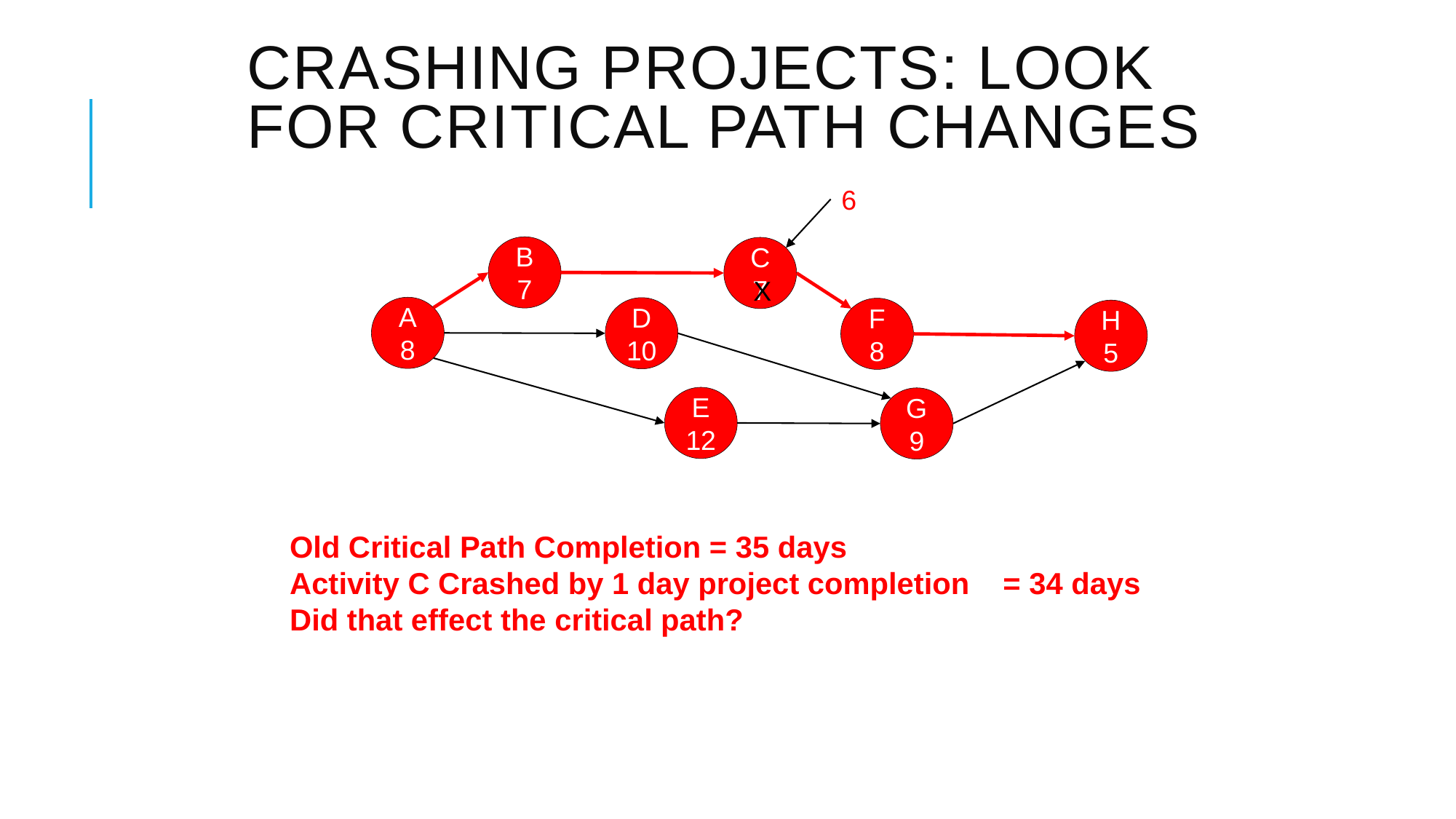

# Crashing Projects: Look for Critical Path Changes
6
B
7
C
7
X
A
8
D
10
F
8
H
5
E
12
G
9
Old Critical Path Completion = 35 days
Activity C Crashed by 1 day project completion    = 34 days
Did that effect the critical path?